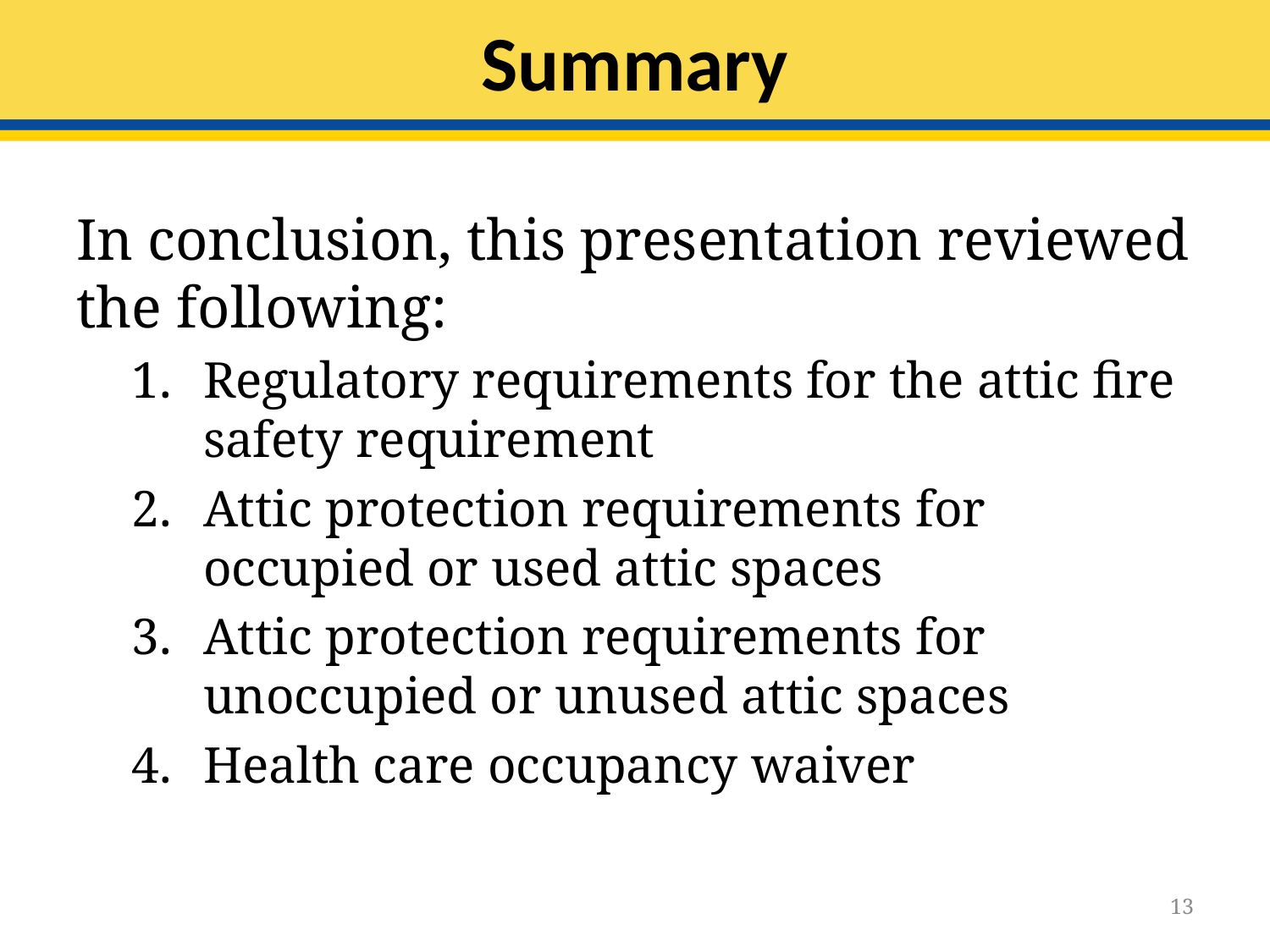

# Summary
In conclusion, this presentation reviewed the following:
Regulatory requirements for the attic fire safety requirement
Attic protection requirements for occupied or used attic spaces
Attic protection requirements for unoccupied or unused attic spaces
Health care occupancy waiver

13